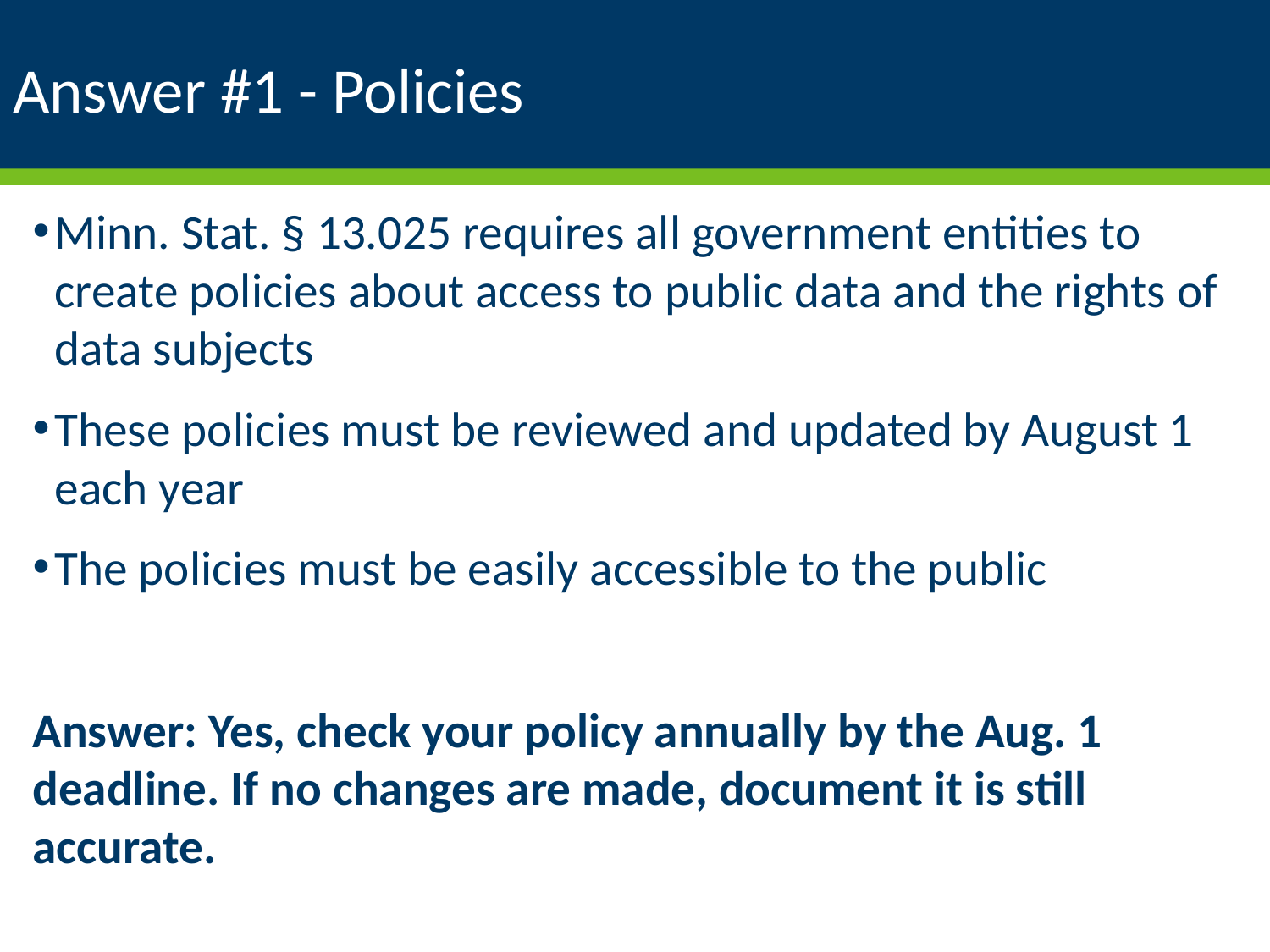

# Answer #1 - Policies
Minn. Stat. § 13.025 requires all government entities to create policies about access to public data and the rights of data subjects
These policies must be reviewed and updated by August 1 each year
The policies must be easily accessible to the public

Answer: Yes, check your policy annually by the Aug. 1 deadline. If no changes are made, document it is still accurate.